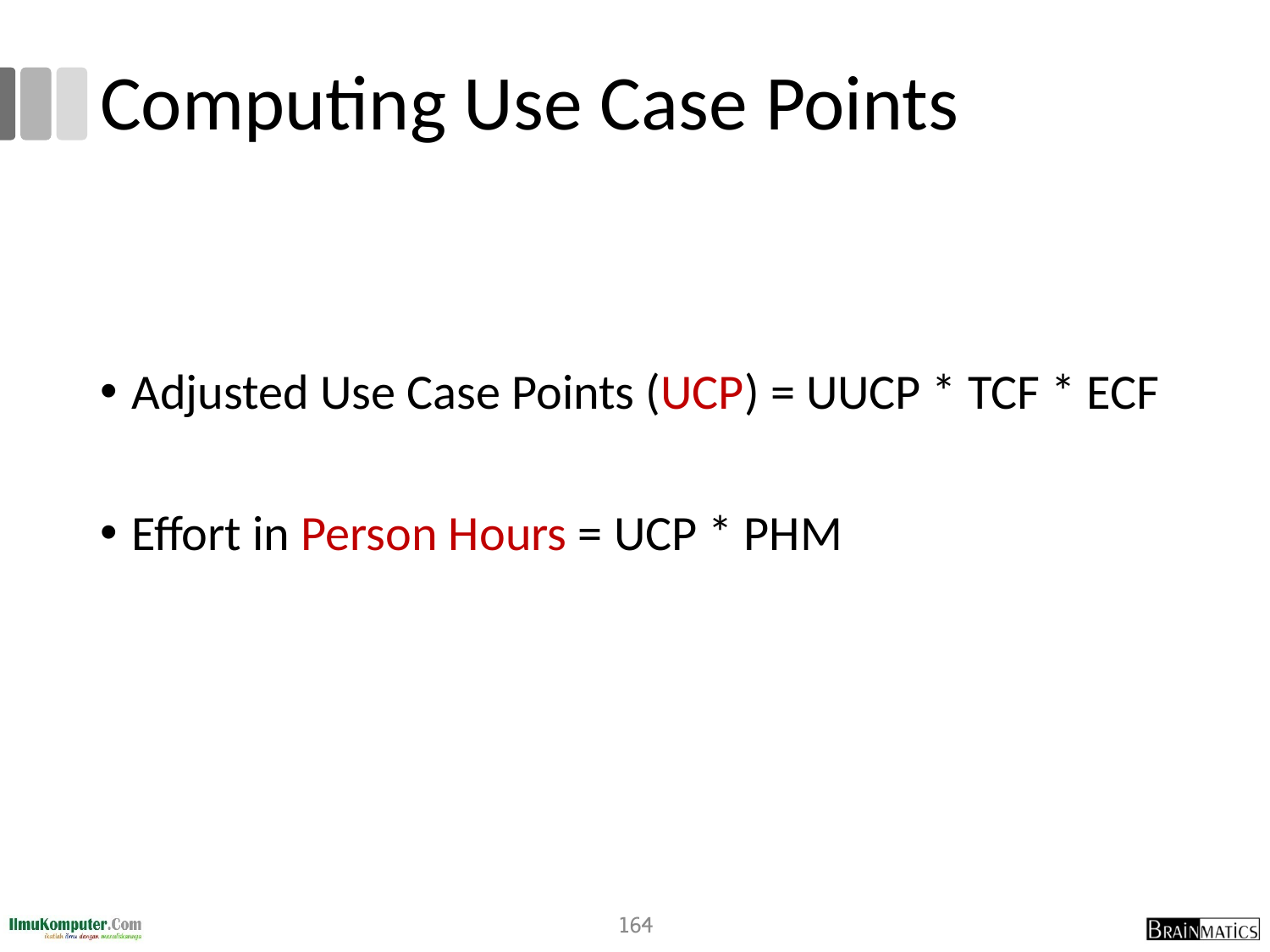

# Computing Use Case Points

Adjusted Use Case Points (UCP) = UUCP * TCF * ECF

Effort in Person Hours = UCP * PHM
164